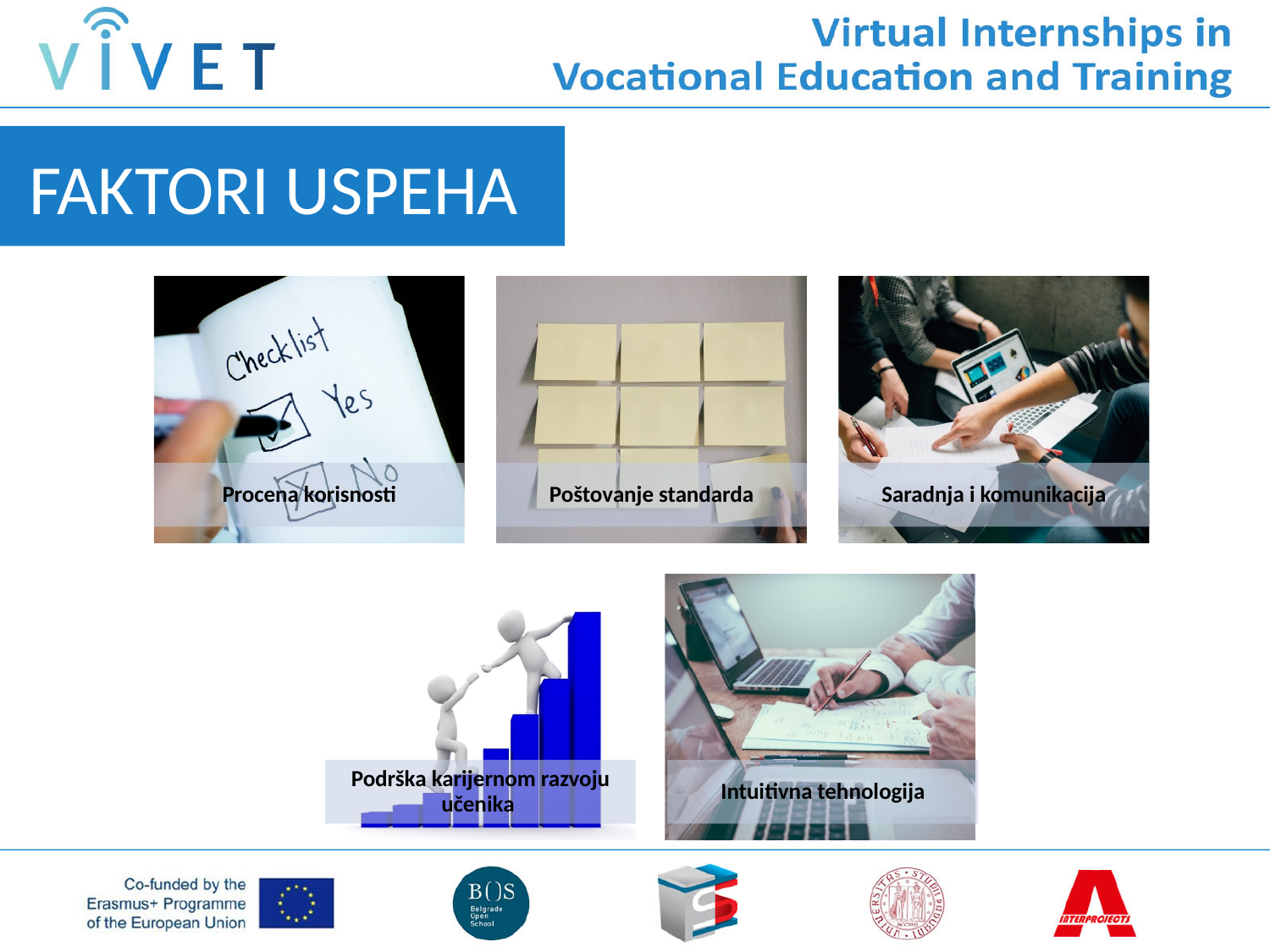

FAKTORI USPEHA
Procena korisnosti
Poštovanje standarda
Saradnja i komunikacija
Podrška karijernom razvoju učenika
Intuitivna tehnologija